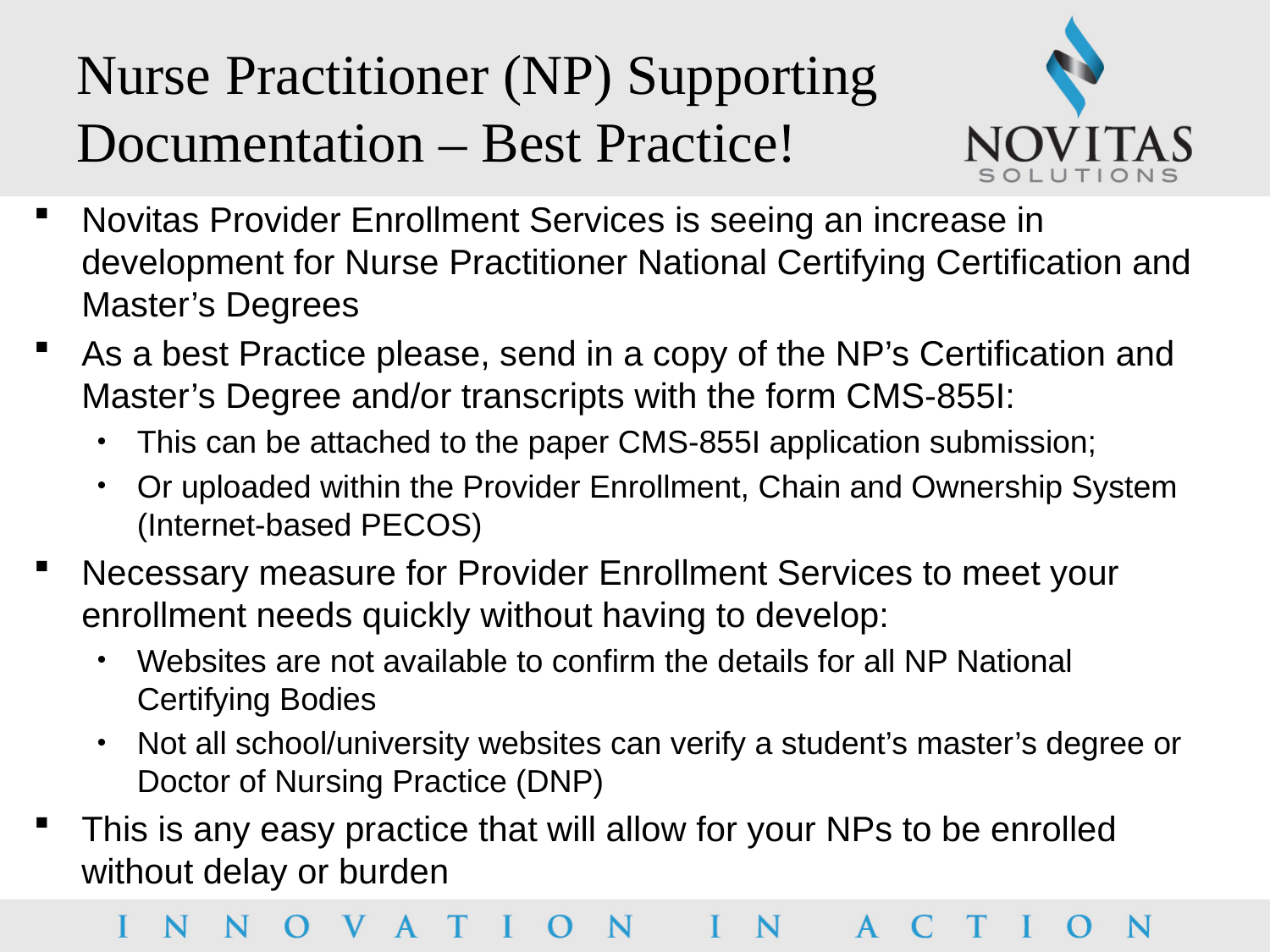

# Nurse Practitioner (NP) Supporting Documentation – Best Practice!
Novitas Provider Enrollment Services is seeing an increase in development for Nurse Practitioner National Certifying Certification and Master’s Degrees
As a best Practice please, send in a copy of the NP’s Certification and Master’s Degree and/or transcripts with the form CMS-855I:
This can be attached to the paper CMS-855I application submission;
Or uploaded within the Provider Enrollment, Chain and Ownership System (Internet-based PECOS)
Necessary measure for Provider Enrollment Services to meet your enrollment needs quickly without having to develop:
Websites are not available to confirm the details for all NP National Certifying Bodies
Not all school/university websites can verify a student’s master’s degree or Doctor of Nursing Practice (DNP)
This is any easy practice that will allow for your NPs to be enrolled without delay or burden